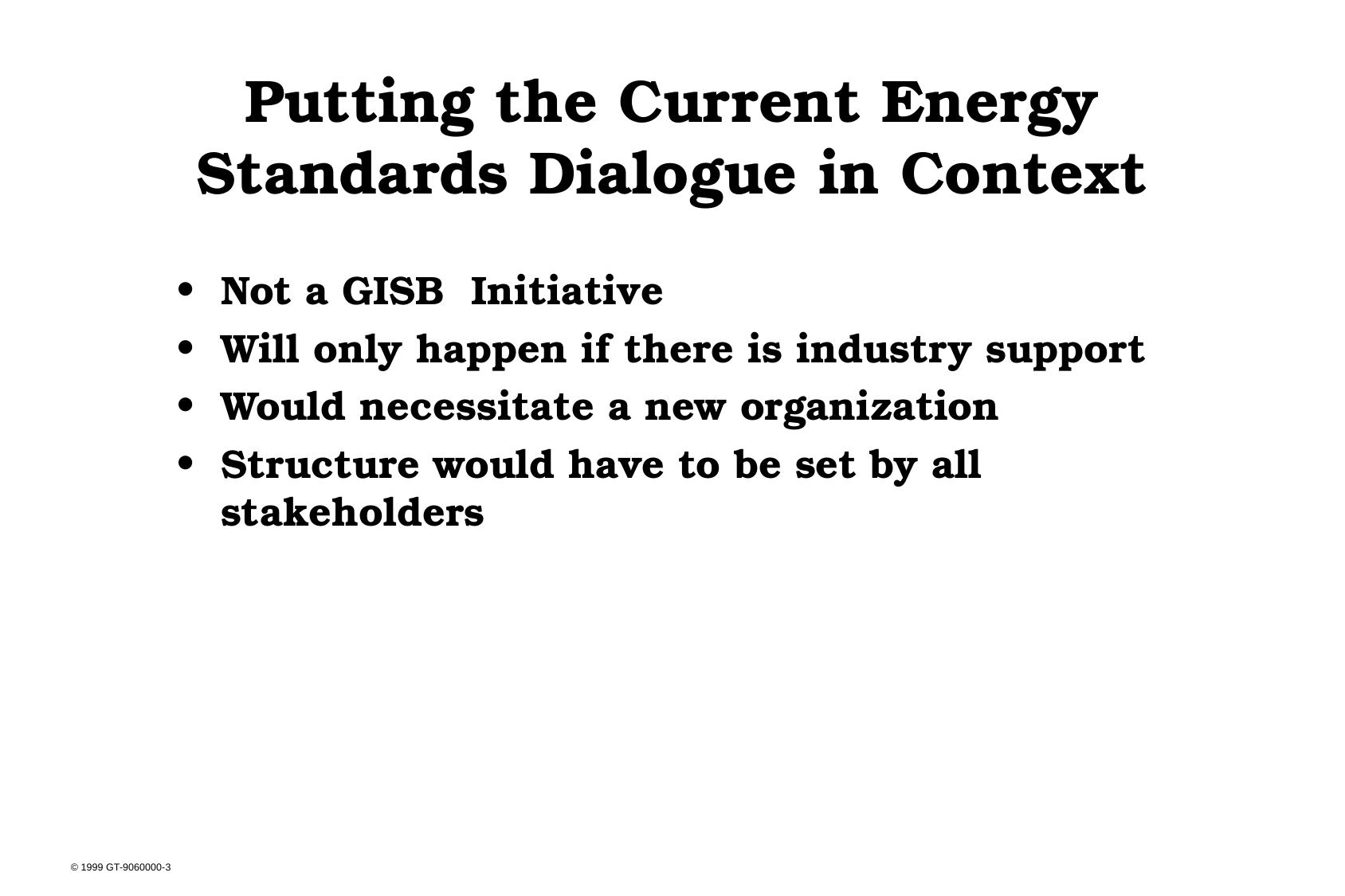

# Putting the Current Energy Standards Dialogue in Context
Not a GISB  Initiative
Will only happen if there is industry support
Would necessitate a new organization
Structure would have to be set by all stakeholders